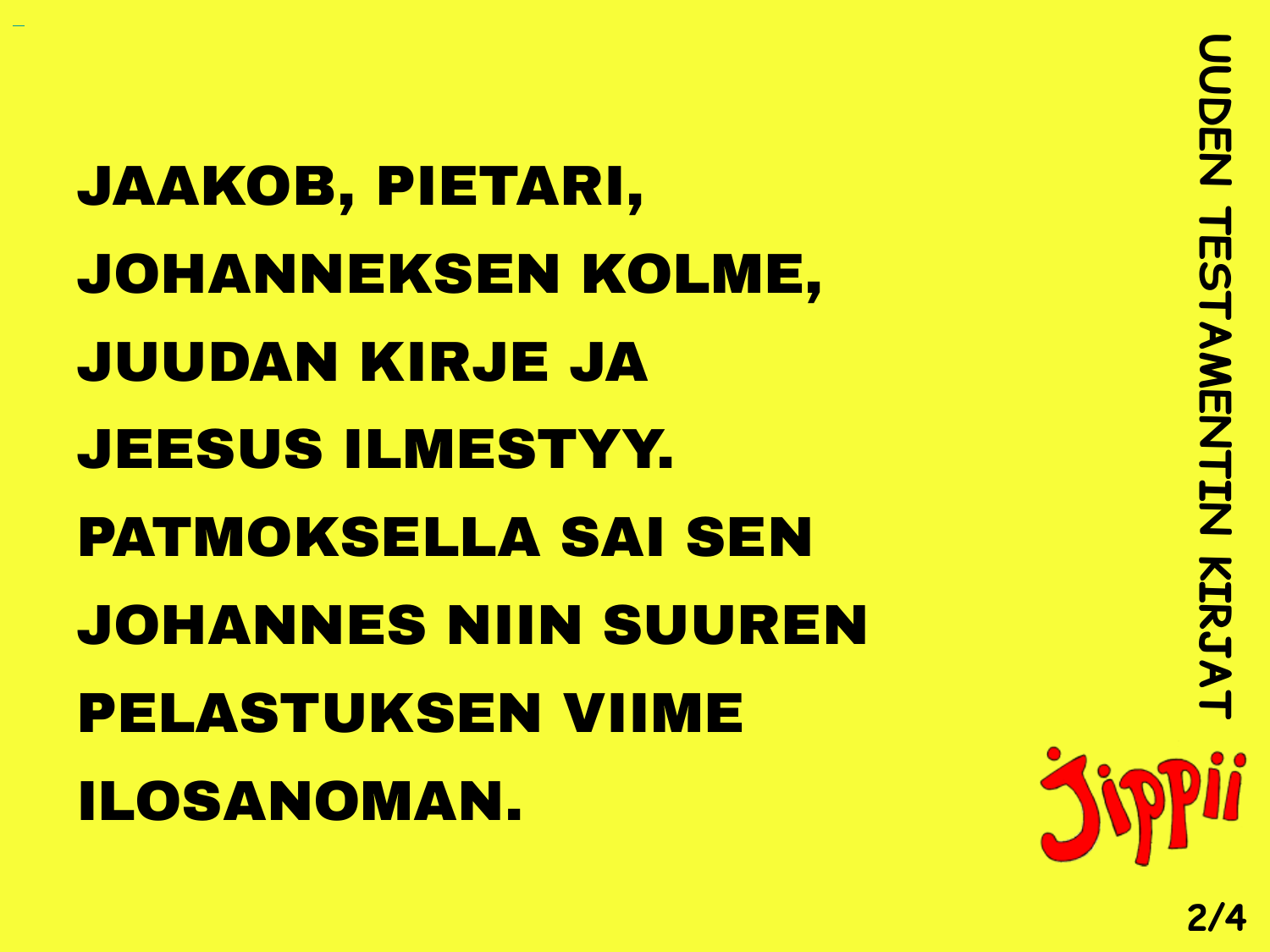

JAAKOB, PIETARI,
JOHANNEKSEN KOLME,
JUUDAN KIRJE JA
JEESUS ILMESTYY.
PATMOKSELLA SAI SEN
JOHANNES NIIN SUUREN
PELASTUKSEN VIIME ILOSANOMAN.
UUDEN TESTAMENTIN KIRJAT
2/4